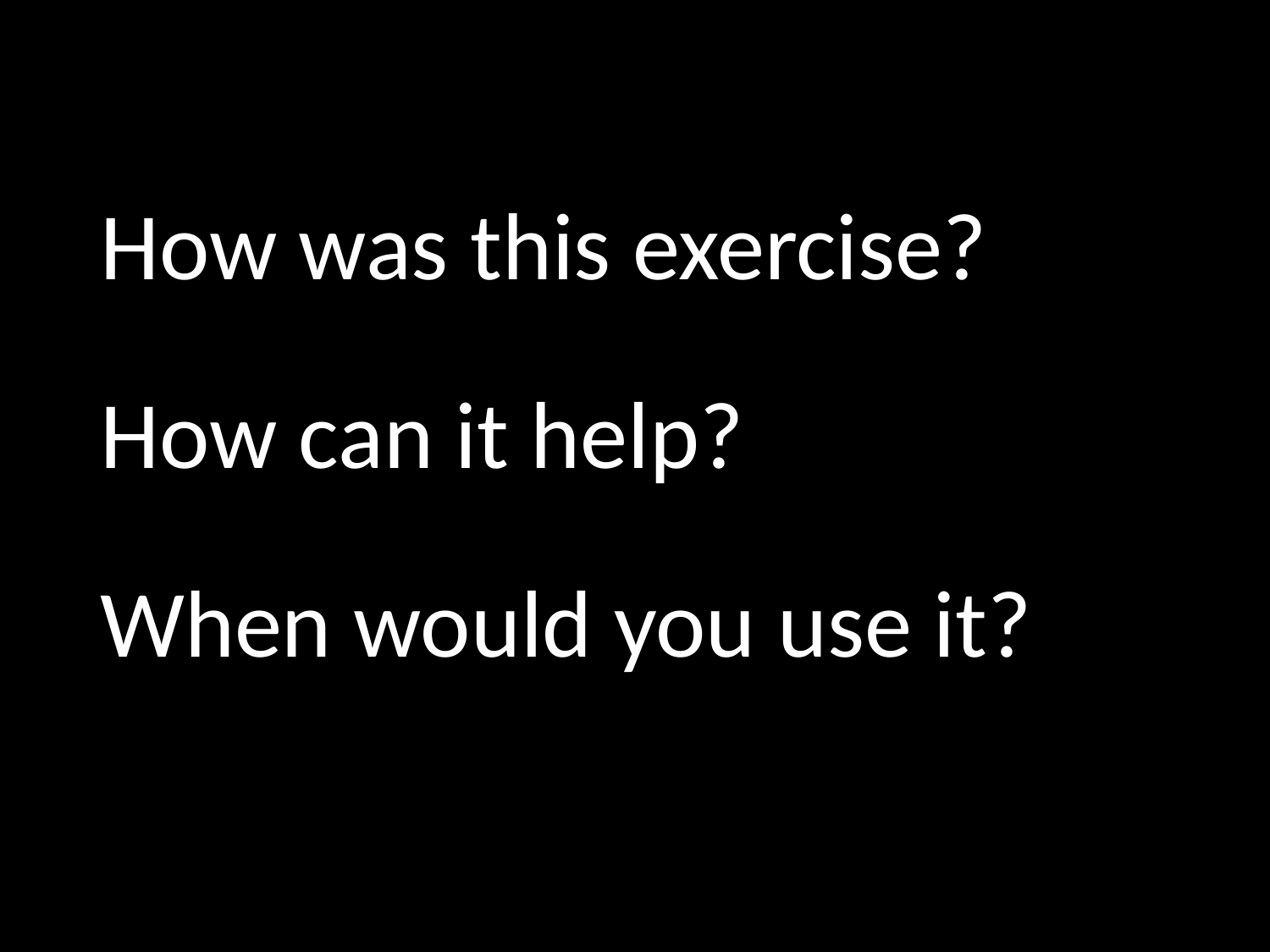

How was this exercise?
How can it help?
When would you use it?